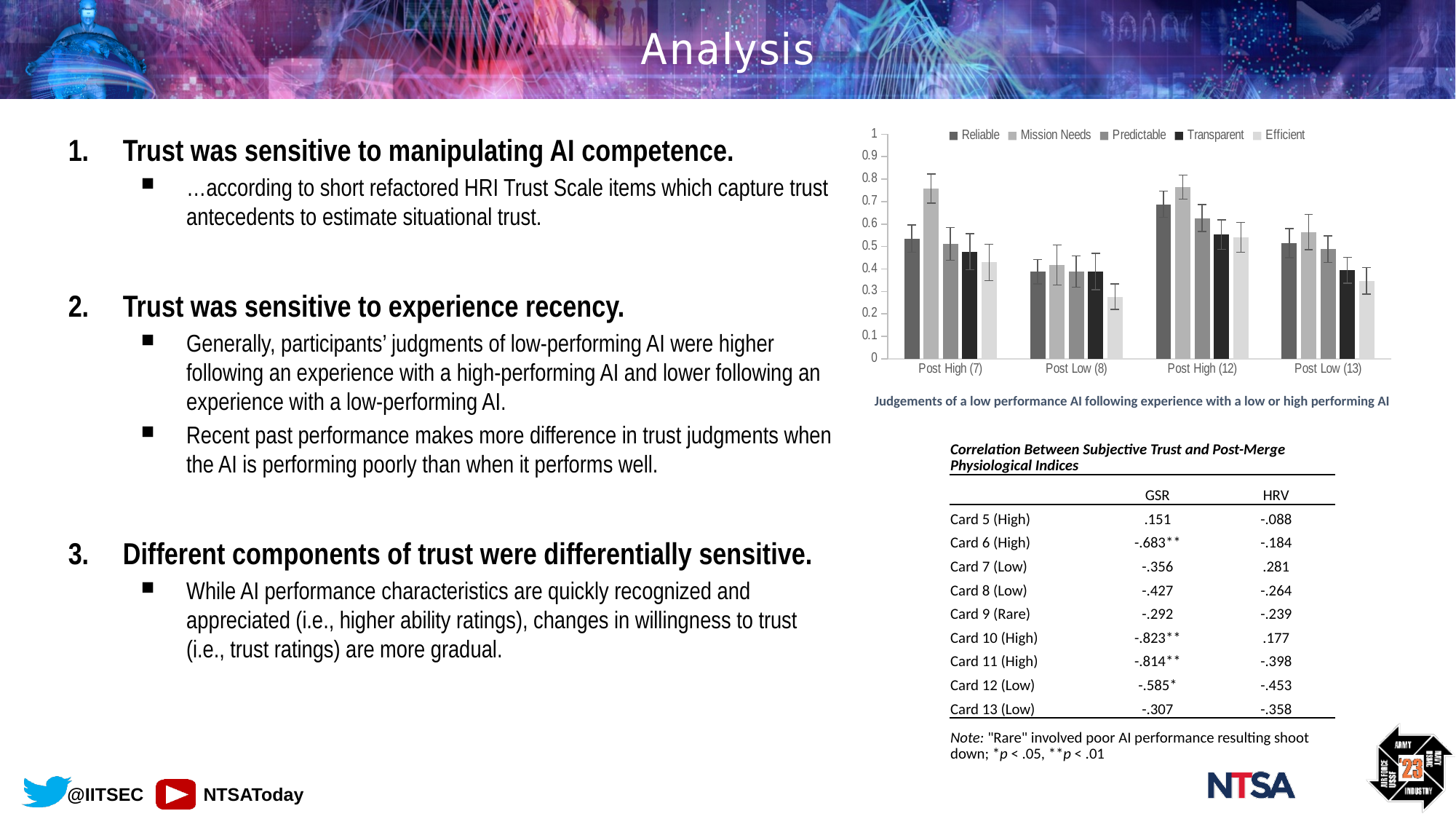

# Analysis

### Chart

| Category | Reliable | Mission Needs | Predictable | Transparent | Efficient |
|---|---|---|---|---|---|
| Post High (7) | 0.5352941176470589 | 0.7588235294117647 | 0.5117647058823529 | 0.4764705882352941 | 0.4294117647058824 |
| Post Low (8) | 0.38823529411764707 | 0.41764705882352937 | 0.38823529411764707 | 0.388235294117647 | 0.2764705882352942 |
| Post High (12) | 0.6882352941176471 | 0.7647058823529412 | 0.6264705882352942 | 0.5529411764705882 | 0.5411764705882354 |
| Post Low (13) | 0.5147058823529412 | 0.5647058823529412 | 0.4882352941176471 | 0.3941176470588235 | 0.34705882352941175 |
Trust was sensitive to manipulating AI competence.
…according to short refactored HRI Trust Scale items which capture trust antecedents to estimate situational trust.

Trust was sensitive to experience recency.
Generally, participants’ judgments of low-performing AI were higher following an experience with a high-performing AI and lower following an experience with a low-performing AI.
Recent past performance makes more difference in trust judgments when the AI is performing poorly than when it performs well.

Different components of trust were differentially sensitive.
While AI performance characteristics are quickly recognized and appreciated (i.e., higher ability ratings), changes in willingness to trust (i.e., trust ratings) are more gradual.
Judgements of a low performance AI following experience with a low or high performing AI
| Correlation Between Subjective Trust and Post-Merge Physiological Indices |  |  |
| --- | --- | --- |
|  | GSR | HRV |
| Card 5 (High) | .151 | -.088 |
| Card 6 (High) | -.683\*\* | -.184 |
| Card 7 (Low) | -.356 | .281 |
| Card 8 (Low) | -.427 | -.264 |
| Card 9 (Rare) | -.292 | -.239 |
| Card 10 (High) | -.823\*\* | .177 |
| Card 11 (High) | -.814\*\* | -.398 |
| Card 12 (Low) | -.585\* | -.453 |
| Card 13 (Low) | -.307 | -.358 |
| Note: "Rare" involved poor AI performance resulting shoot down; \*p < .05, \*\*p < .01 |  |  |